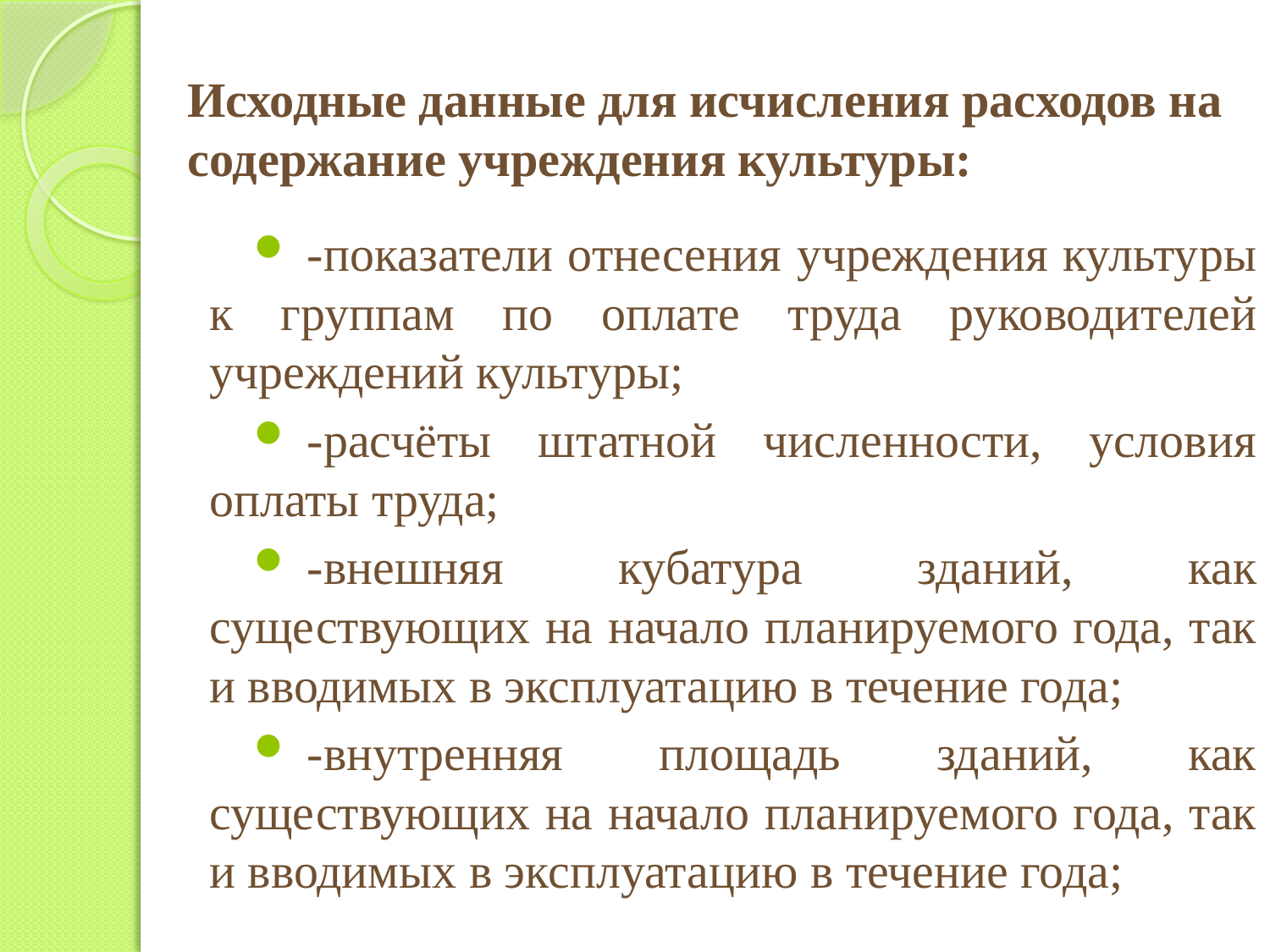

# Исходные данные для исчисления расходов на содержание учреждения культуры:
-показатели отнесения учреждения культуры к группам по оплате труда руководителей учреждений культуры;
-расчёты штатной численности, условия оплаты труда;
-внешняя кубатура зданий, как существующих на начало планируемого года, так и вводимых в эксплуатацию в течение года;
-внутренняя площадь зданий, как существующих на начало планируемого года, так и вводимых в эксплуатацию в течение года;